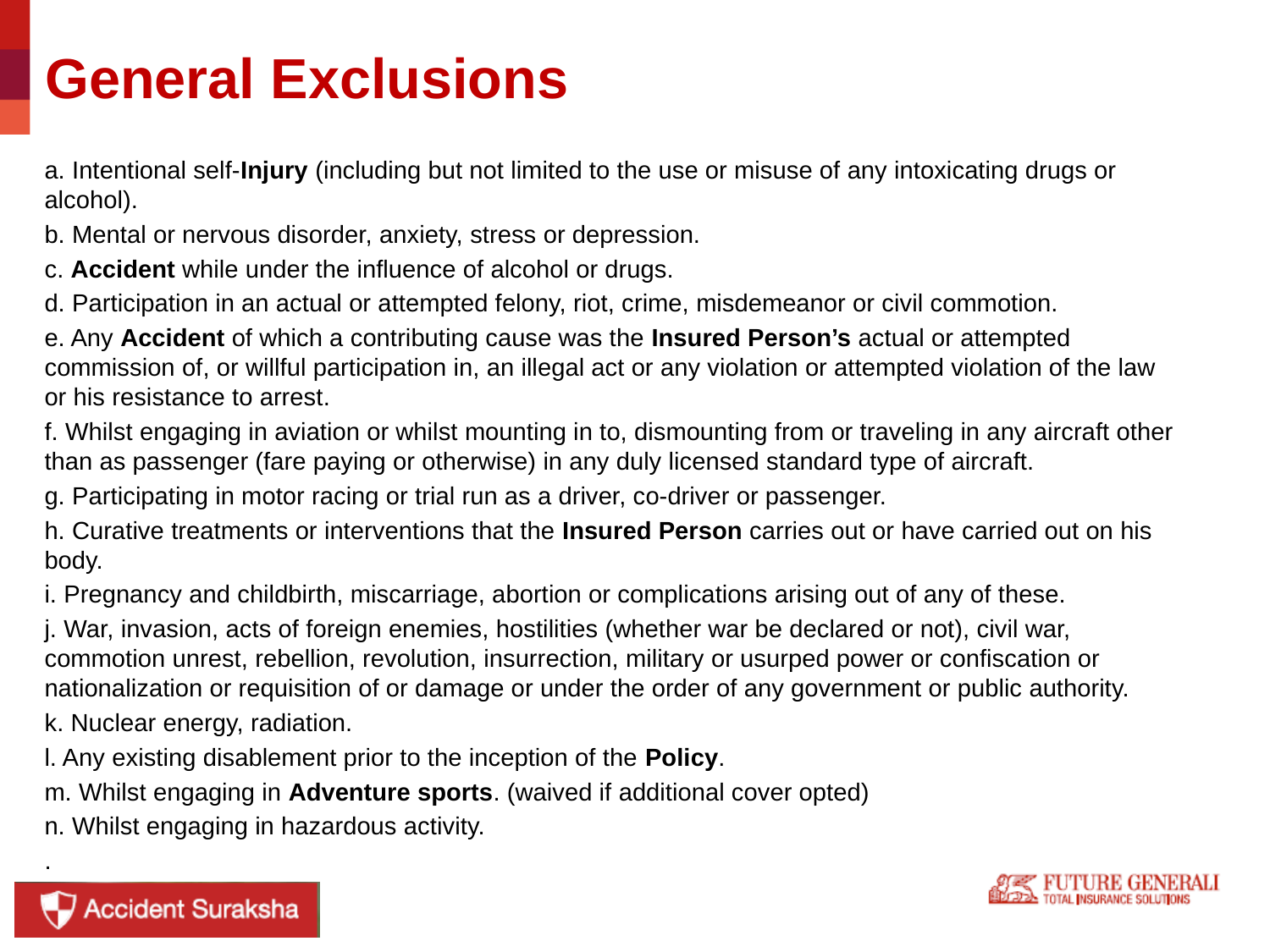

# General Exclusions
a. Intentional self-Injury (including but not limited to the use or misuse of any intoxicating drugs or alcohol).
b. Mental or nervous disorder, anxiety, stress or depression.
c. Accident while under the influence of alcohol or drugs.
d. Participation in an actual or attempted felony, riot, crime, misdemeanor or civil commotion.
e. Any Accident of which a contributing cause was the Insured Person’s actual or attempted commission of, or willful participation in, an illegal act or any violation or attempted violation of the law or his resistance to arrest.
f. Whilst engaging in aviation or whilst mounting in to, dismounting from or traveling in any aircraft other than as passenger (fare paying or otherwise) in any duly licensed standard type of aircraft.
g. Participating in motor racing or trial run as a driver, co-driver or passenger.
h. Curative treatments or interventions that the Insured Person carries out or have carried out on his body.
i. Pregnancy and childbirth, miscarriage, abortion or complications arising out of any of these.
j. War, invasion, acts of foreign enemies, hostilities (whether war be declared or not), civil war, commotion unrest, rebellion, revolution, insurrection, military or usurped power or confiscation or nationalization or requisition of or damage or under the order of any government or public authority.
k. Nuclear energy, radiation.
l. Any existing disablement prior to the inception of the Policy.
m. Whilst engaging in Adventure sports. (waived if additional cover opted)
n. Whilst engaging in hazardous activity.
.